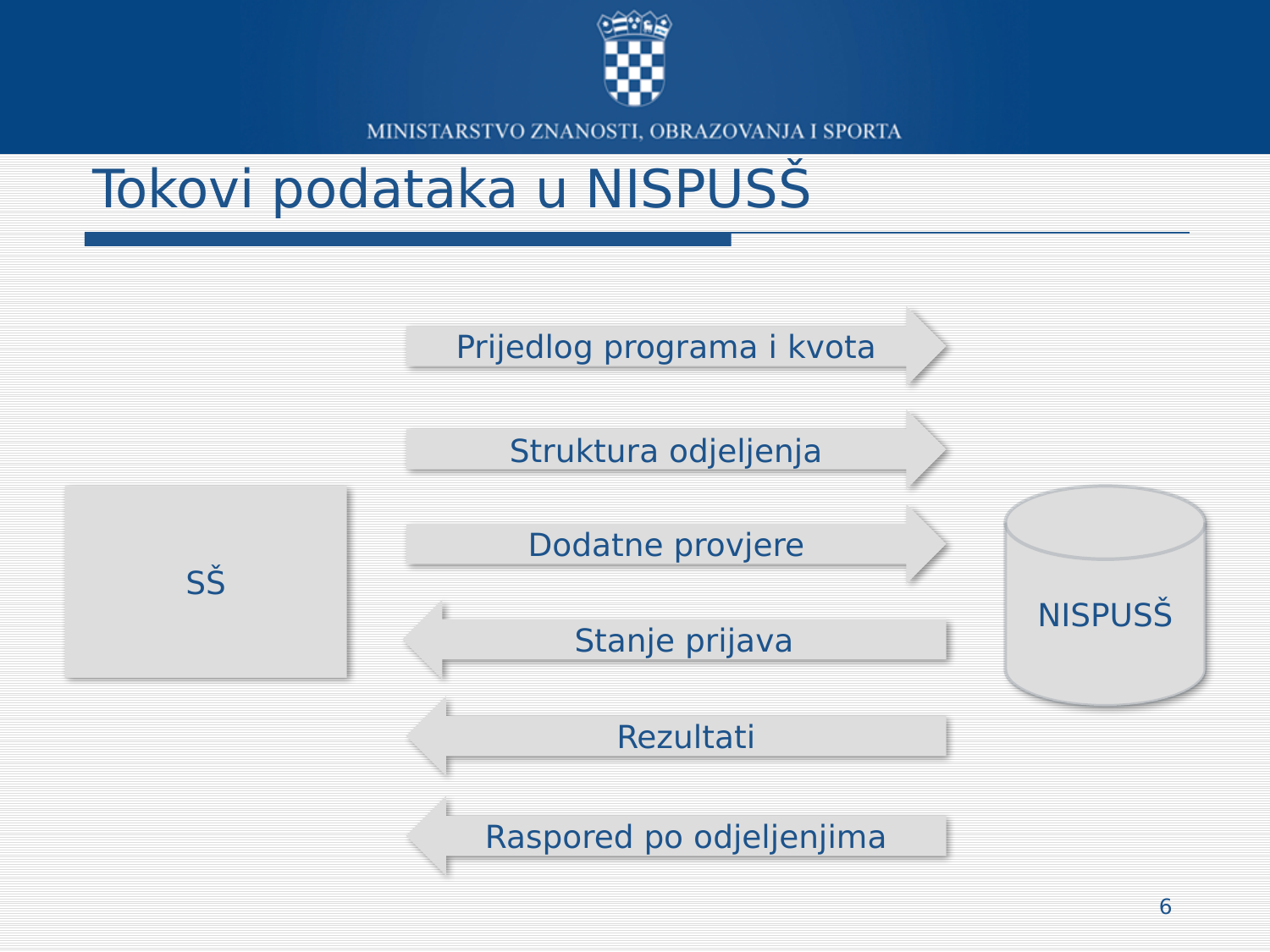

# Tokovi podataka u NISPUSŠ
Prijedlog programa i kvota
Struktura odjeljenja
SŠ
NISPUSŠ
Dodatne provjere
Stanje prijava
Rezultati
Raspored po odjeljenjima
6